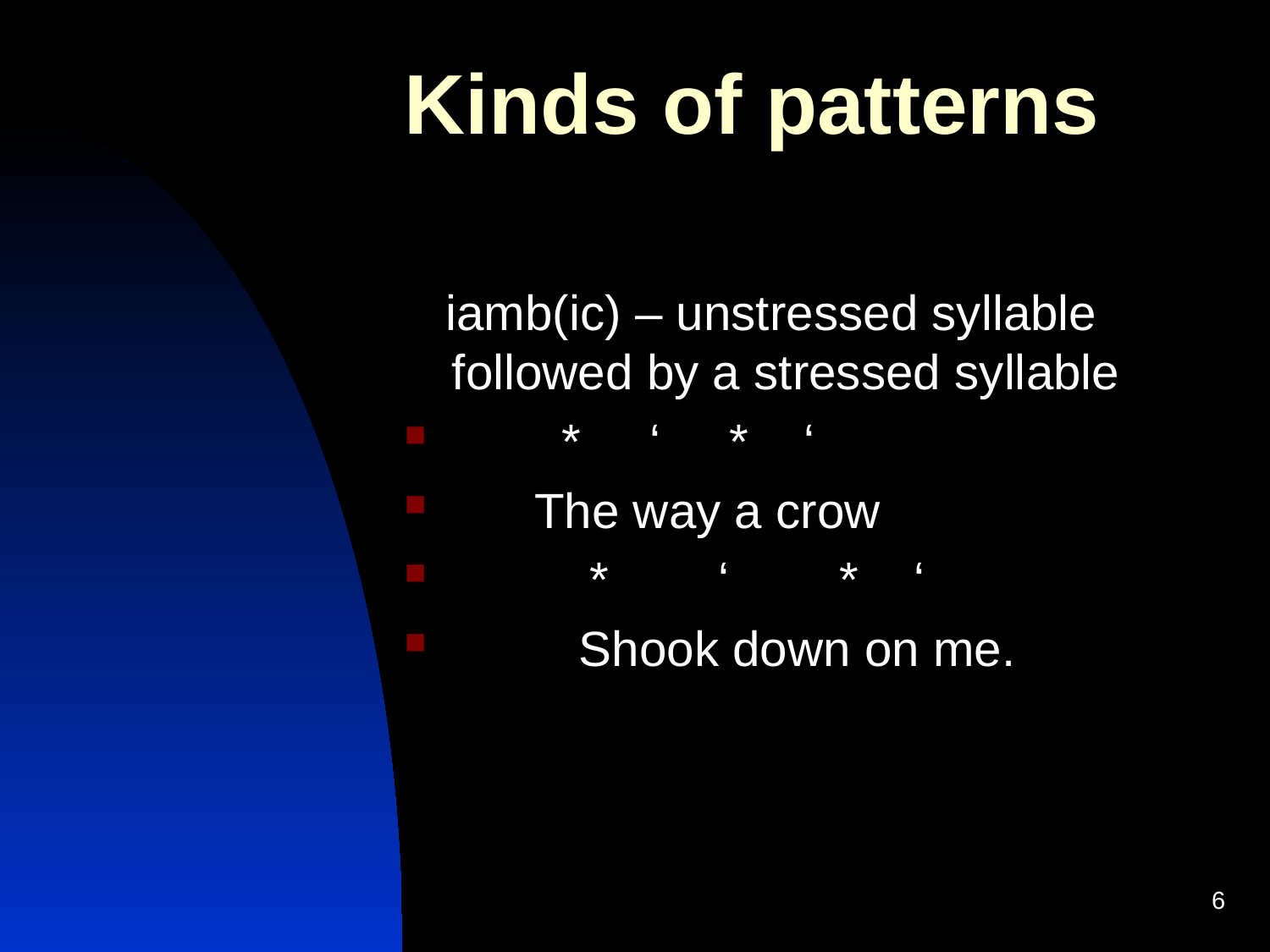

# Kinds of patterns
   iamb(ic) – unstressed syllable followed by a stressed syllable
        *     ‘     *    ‘
      The way a crow
          *        ‘        *    ‘
	Shook down on me.

6